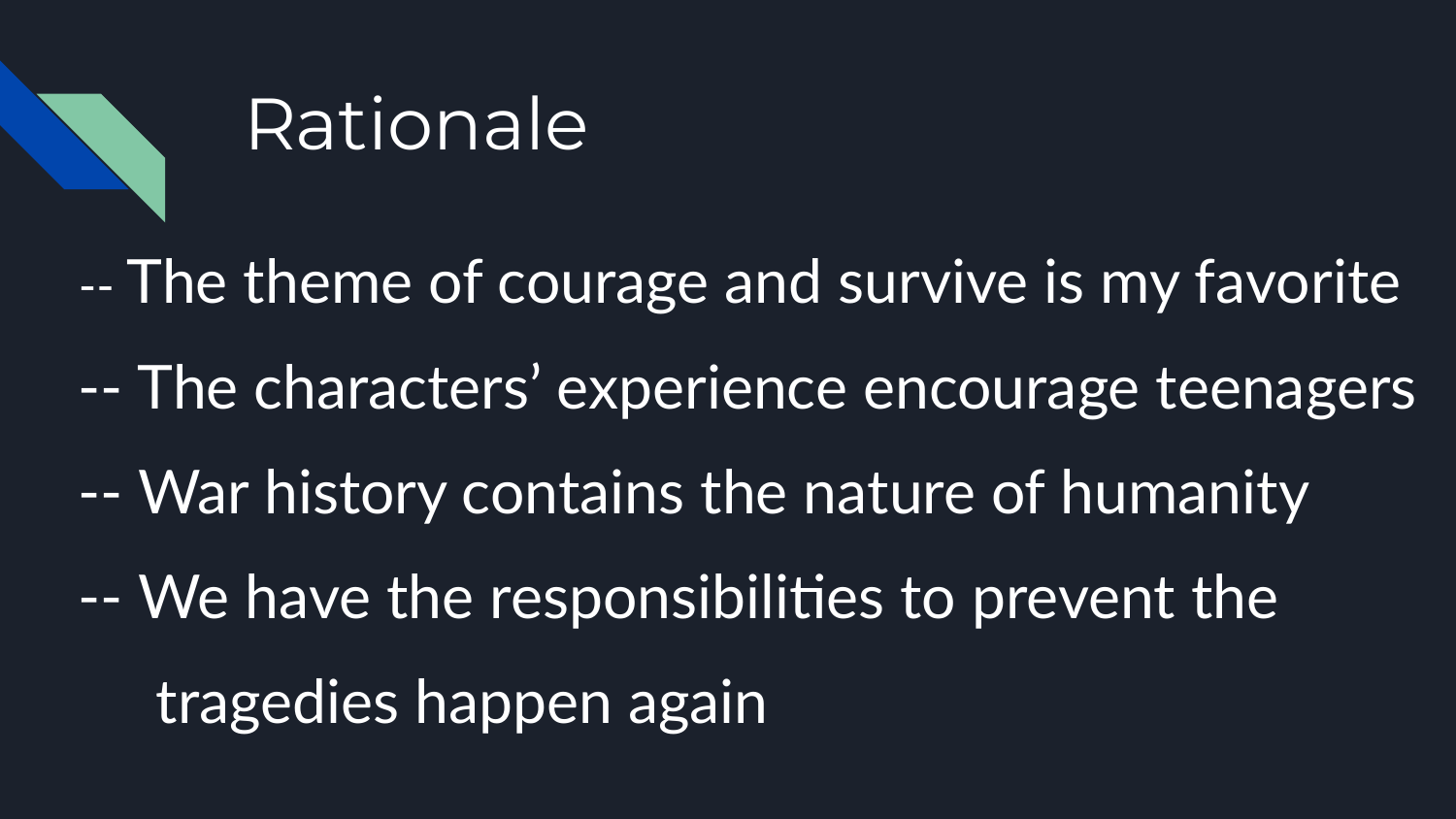

# Rationale
-- The theme of courage and survive is my favorite
-- The characters’ experience encourage teenagers
-- War history contains the nature of humanity
-- We have the responsibilities to prevent the
     tragedies happen again